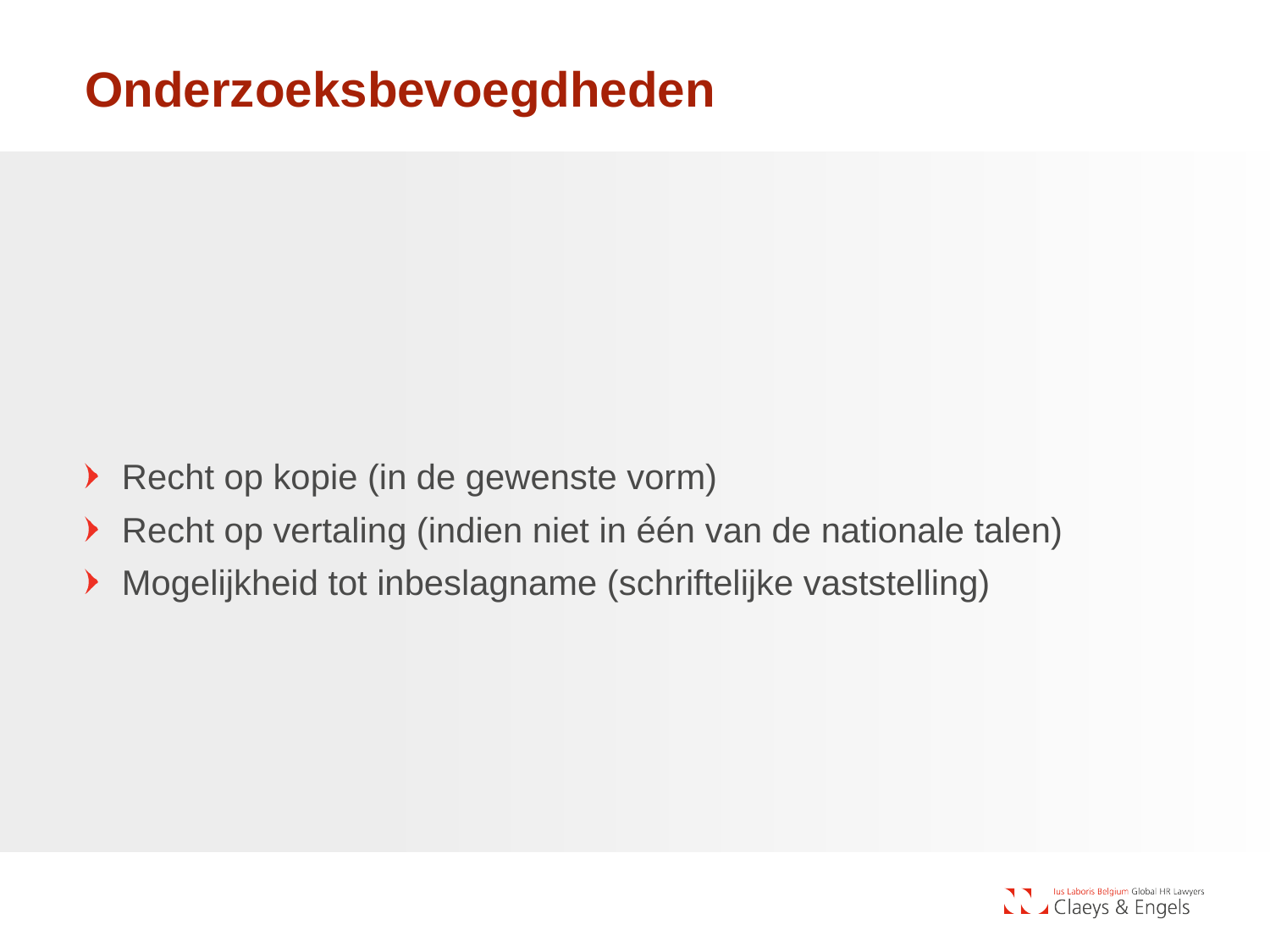

# Onderzoeksbevoegdheden

Recht op kopie (in de gewenste vorm)
Recht op vertaling (indien niet in één van de nationale talen)
Mogelijkheid tot inbeslagname (schriftelijke vaststelling)